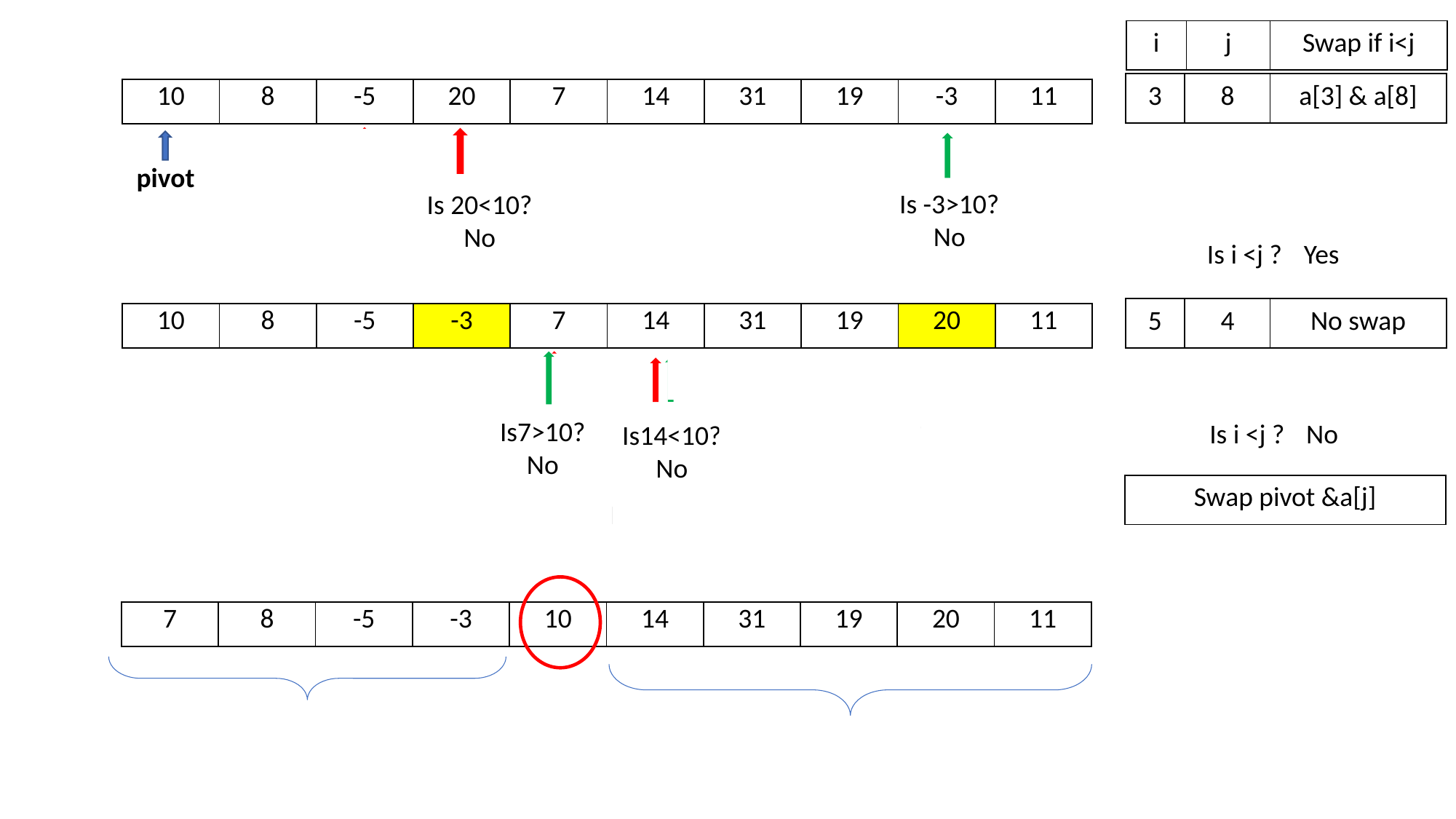

| i | j | Swap if i<j |
| --- | --- | --- |
| 3 | 8 | a[3] & a[8] |
| --- | --- | --- |
| 10 | 8 | -5 | 20 | 7 | 14 | 31 | 19 | -3 | 11 |
| --- | --- | --- | --- | --- | --- | --- | --- | --- | --- |

Is 8<10?
Yes

pivot
Is -3>10?
No
Is 11>10?
yes
Is 20<10?
No
Is -5<10?
Yes
Is i <j ?
Yes
| 5 | 4 | No swap |
| --- | --- | --- |
| 10 | 8 | -5 | -3 | 7 | 14 | 31 | 19 | 20 | 11 |
| --- | --- | --- | --- | --- | --- | --- | --- | --- | --- |

Is7>10?
No

Is 7<10?
yes

Is31>10?
Yes

Is19>10?
Yes

Is14>10?
Yes

Is14<10?
No
Is i <j ?
No

| Swap pivot &a[j] |
| --- |

| 7 | 8 | -5 | -3 | 10 | 14 | 31 | 19 | 20 | 11 |
| --- | --- | --- | --- | --- | --- | --- | --- | --- | --- |